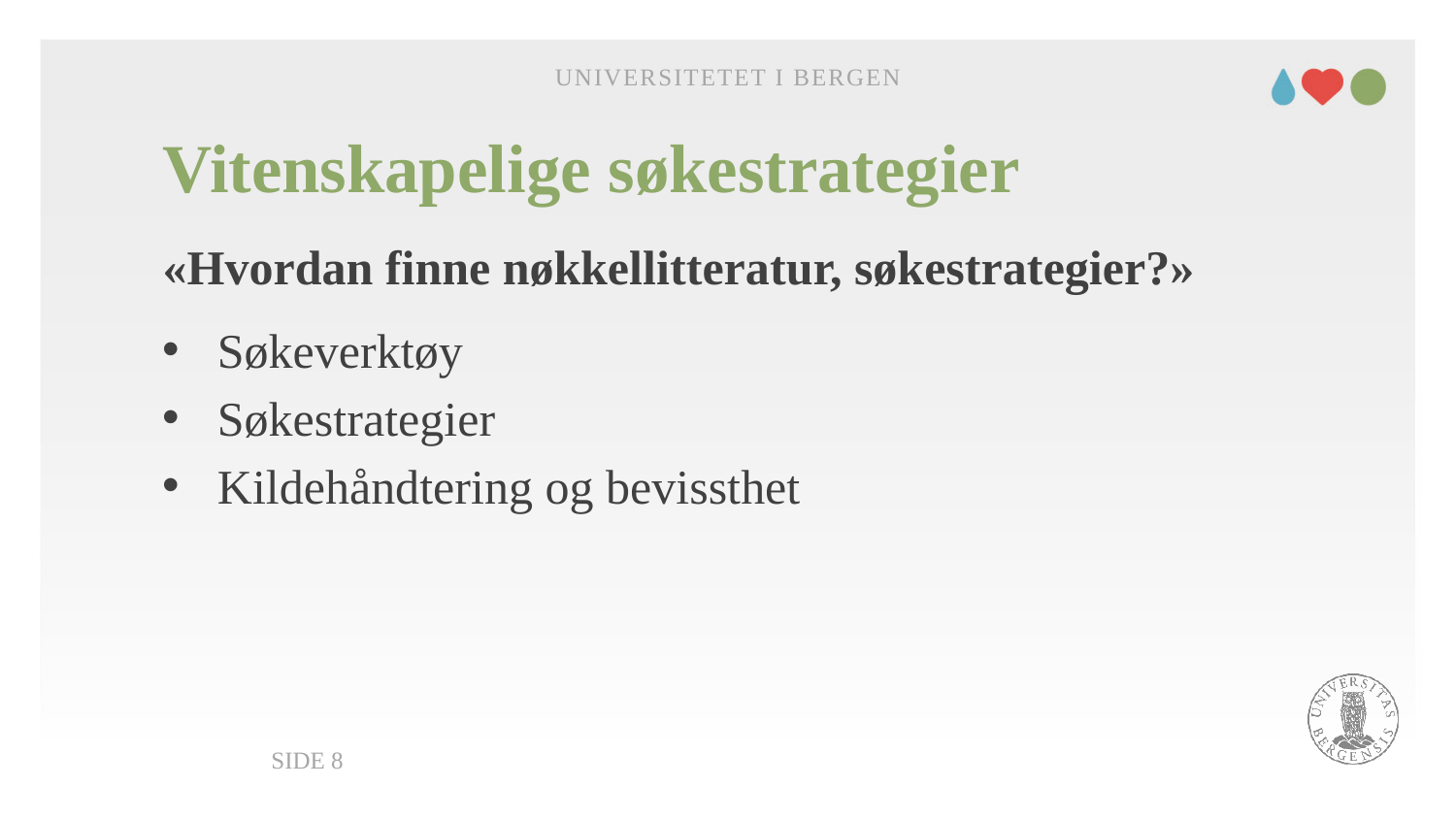

Universitetet i Bergen
# Vitenskapelige søkestrategier
«Hvordan finne nøkkellitteratur, søkestrategier?»
Søkeverktøy
Søkestrategier
Kildehåndtering og bevissthet

Side 8